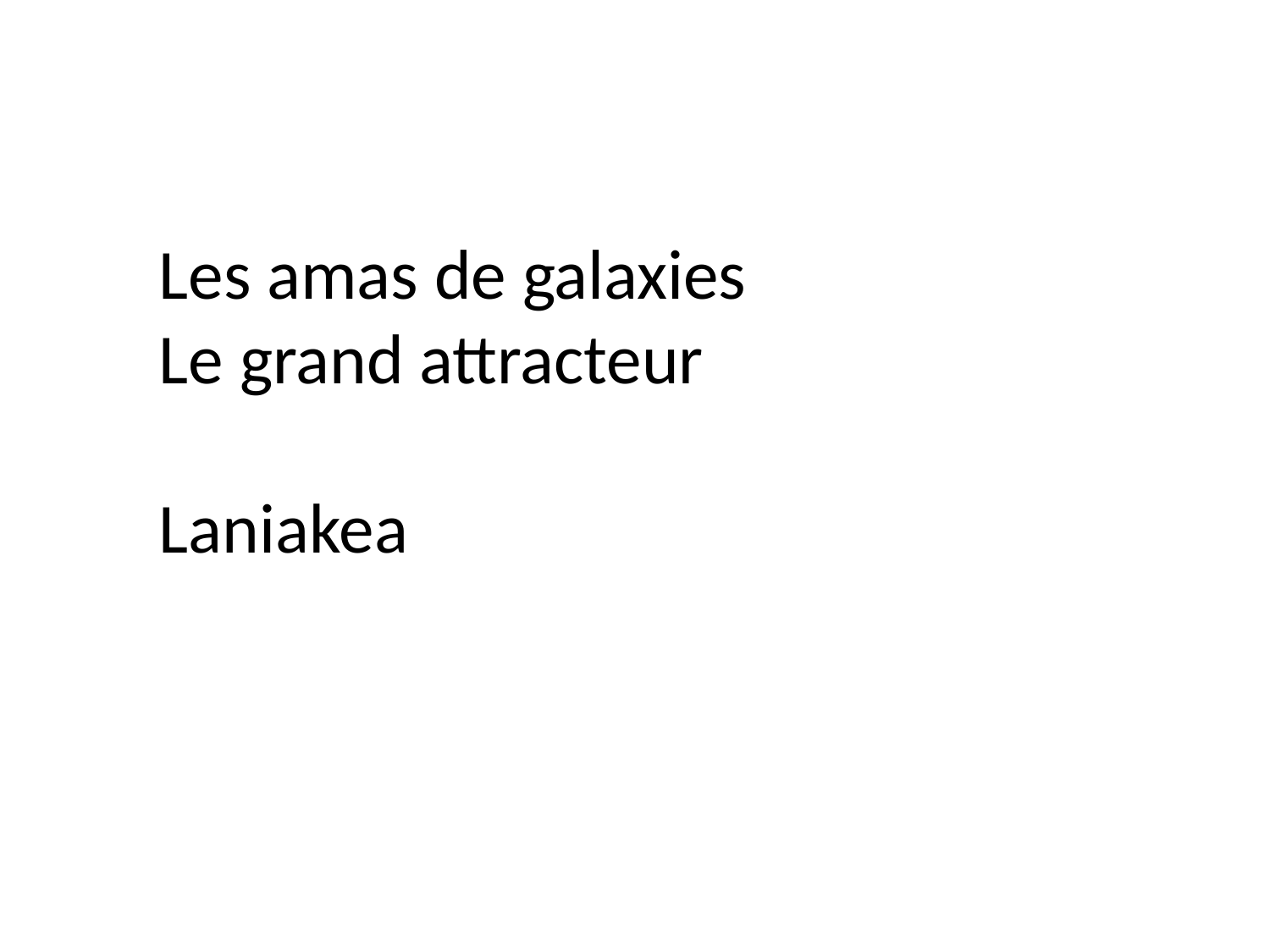

#
Les amas de galaxies
Le grand attracteur

Laniakea